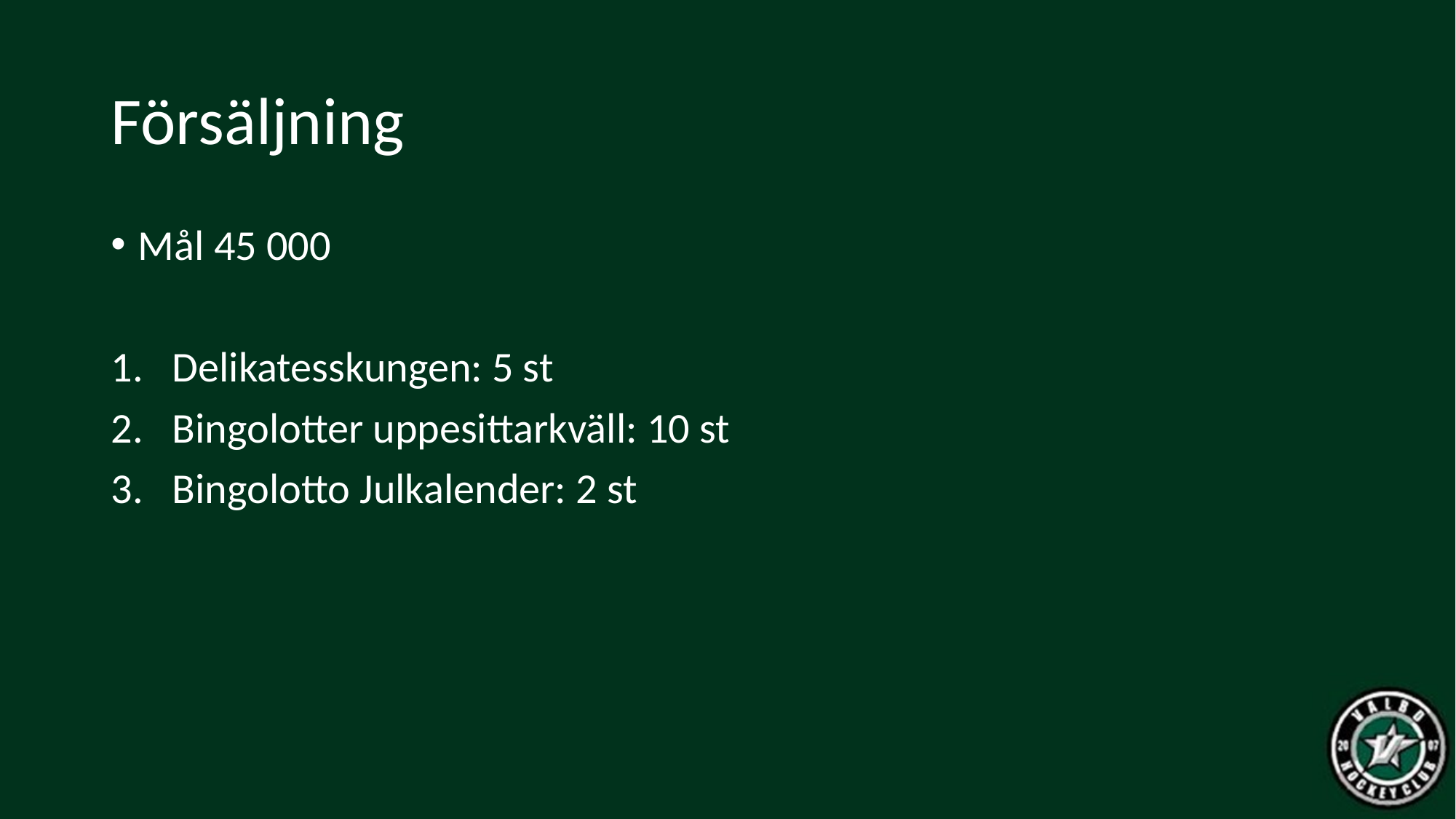

# Försäljning
Mål 45 000

Delikatesskungen: 5 st
Bingolotter uppesittarkväll: 10 st
Bingolotto Julkalender: 2 st